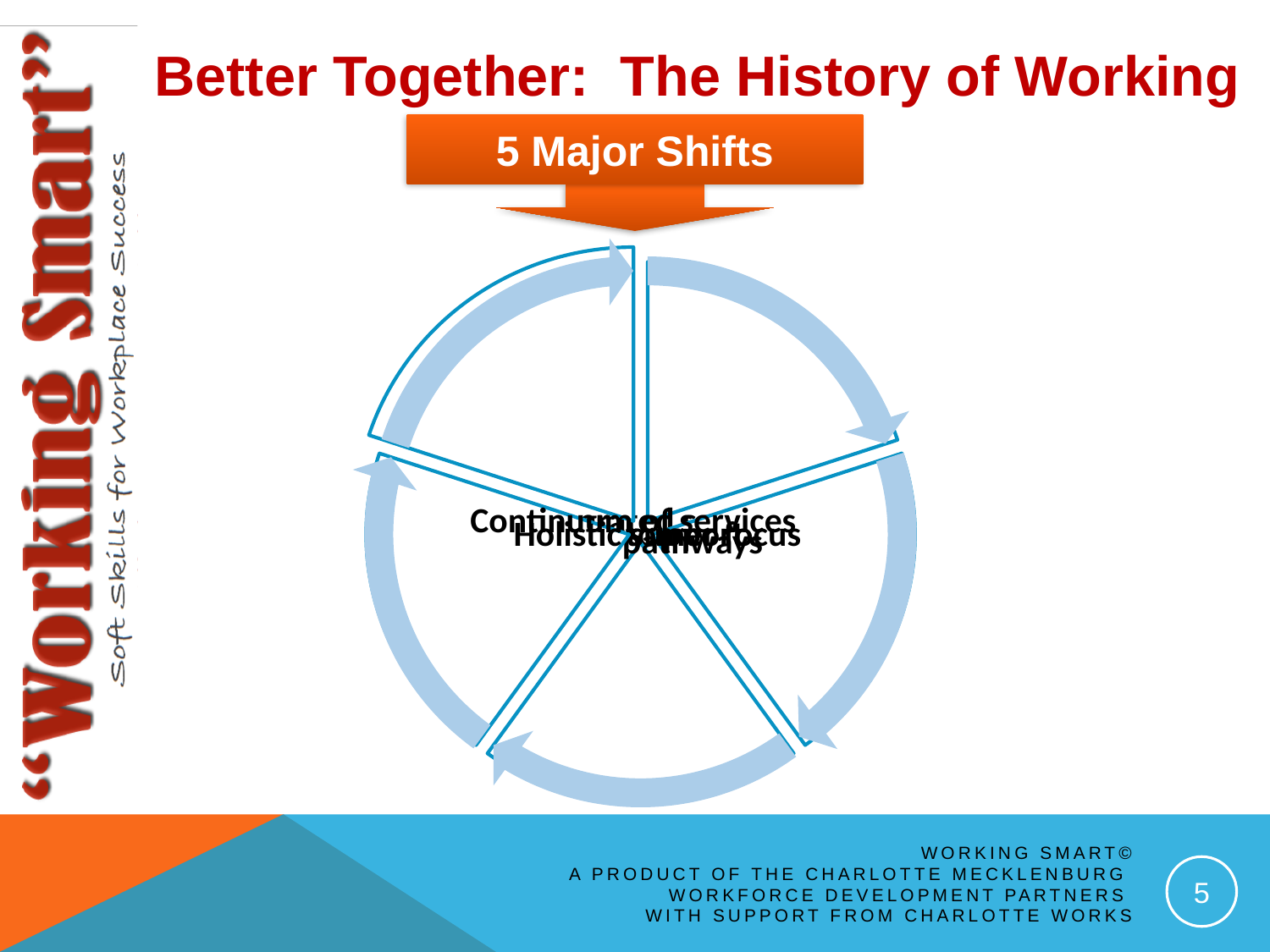

Better Together:  The History of Working Smart
5 Major Shifts

Integrated sector
Dual customer focus
Career pathways
Holistic support
Continuum of services
5
Working Smart©
A Product of the Charlotte Mecklenburg
Workforce Development Partners
with support from charlotte works